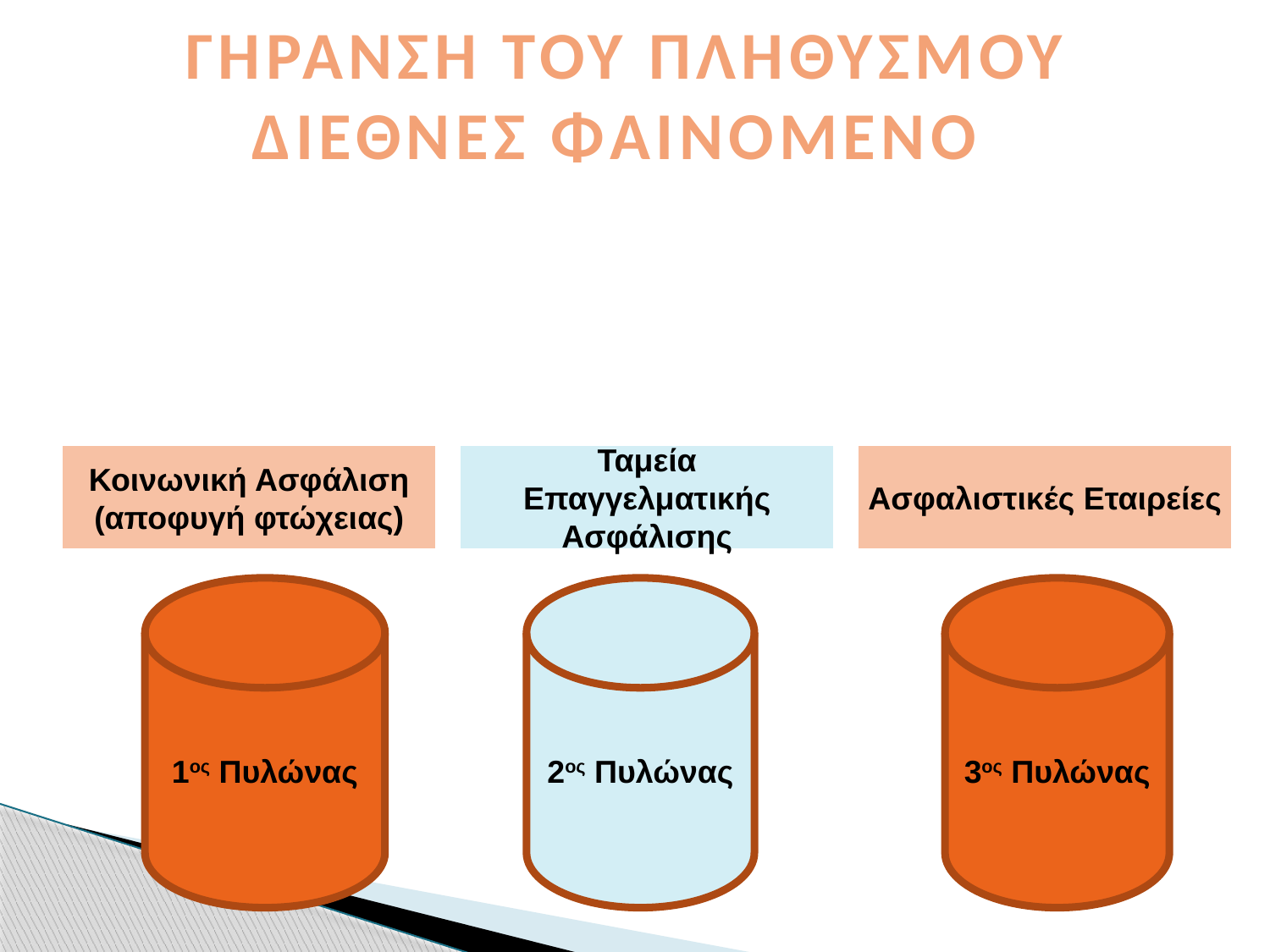

ΓΗρανση του πληθυσμου
διεθνεσ φαινομενο
Μεγάλη επιβάρυνση στα δημοσιονομικά των χωρών.
Προτάσεις Παγκόσμιας Τράπεζας, Ευρωπαϊκή Επιτροπή κ.α., για αντιμετώπιση του φαινομένου οι τρείς Πυλώνες ασφάλισης για συνταξιοδοτικές παροχές.
Ταμεία Επαγγελματικής Ασφάλισης
Κοινωνική Ασφάλιση (αποφυγή φτώχειας)
Ασφαλιστικές Εταιρείες
3ος Πυλώνας
1ος Πυλώνας
2ος Πυλώνας